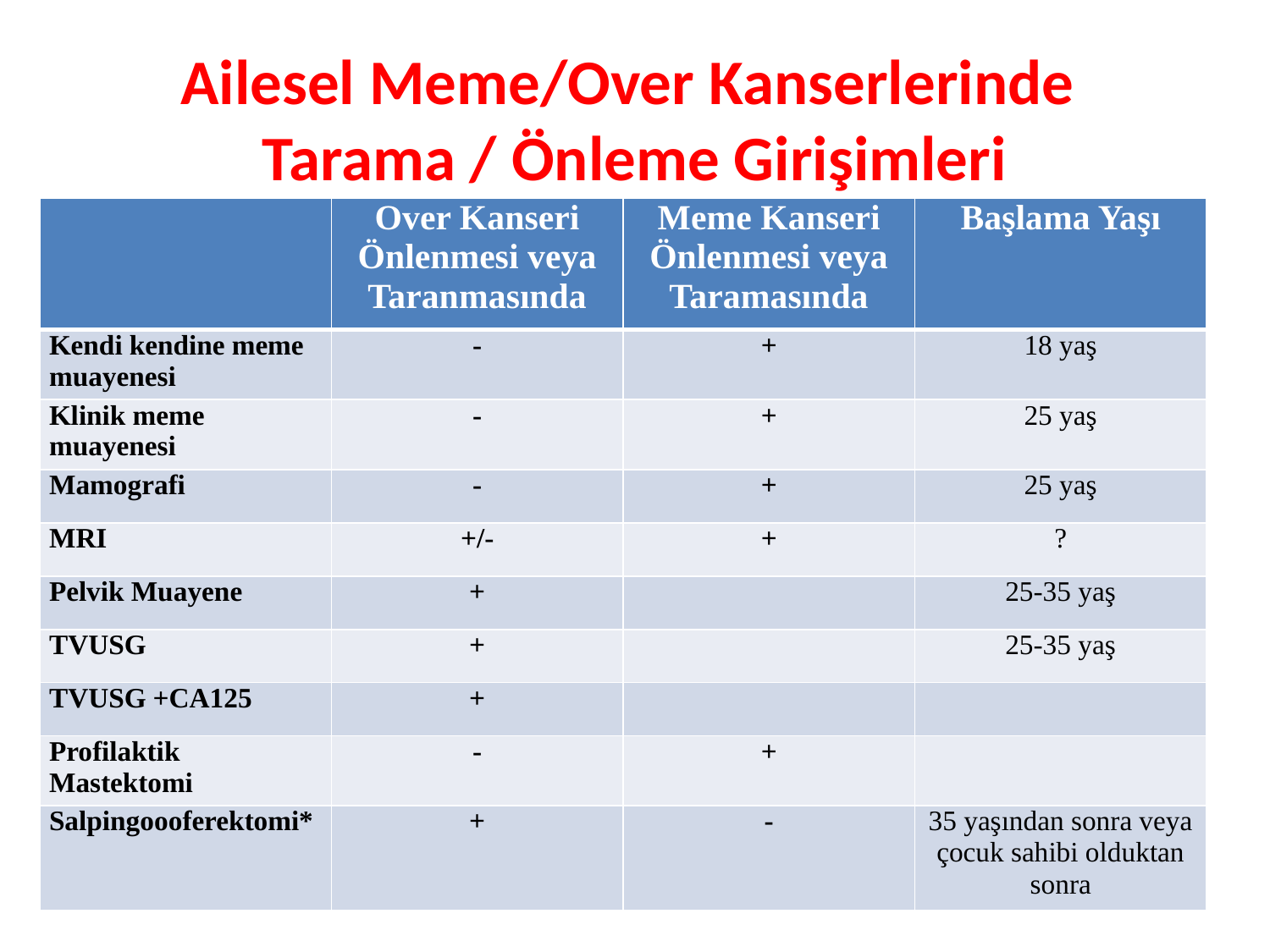

# Ailesel Meme/Over Kanserlerinde Tarama / Önleme Girişimleri
|  | Over Kanseri Önlenmesi veya Taranmasında | Meme Kanseri Önlenmesi veya Taramasında | Başlama Yaşı |
| --- | --- | --- | --- |
| Kendi kendine meme muayenesi | - | + | 18 yaş |
| Klinik meme muayenesi | - | + | 25 yaş |
| Mamografi | - | + | 25 yaş |
| MRI | +/- | + | ? |
| Pelvik Muayene | + |  | 25-35 yaş |
| TVUSG | + |  | 25-35 yaş |
| TVUSG +CA125 | + |  |  |
| Profilaktik Mastektomi | - | + |  |
| Salpingoooferektomi\* | + | - | 35 yaşından sonra veya çocuk sahibi olduktan sonra |